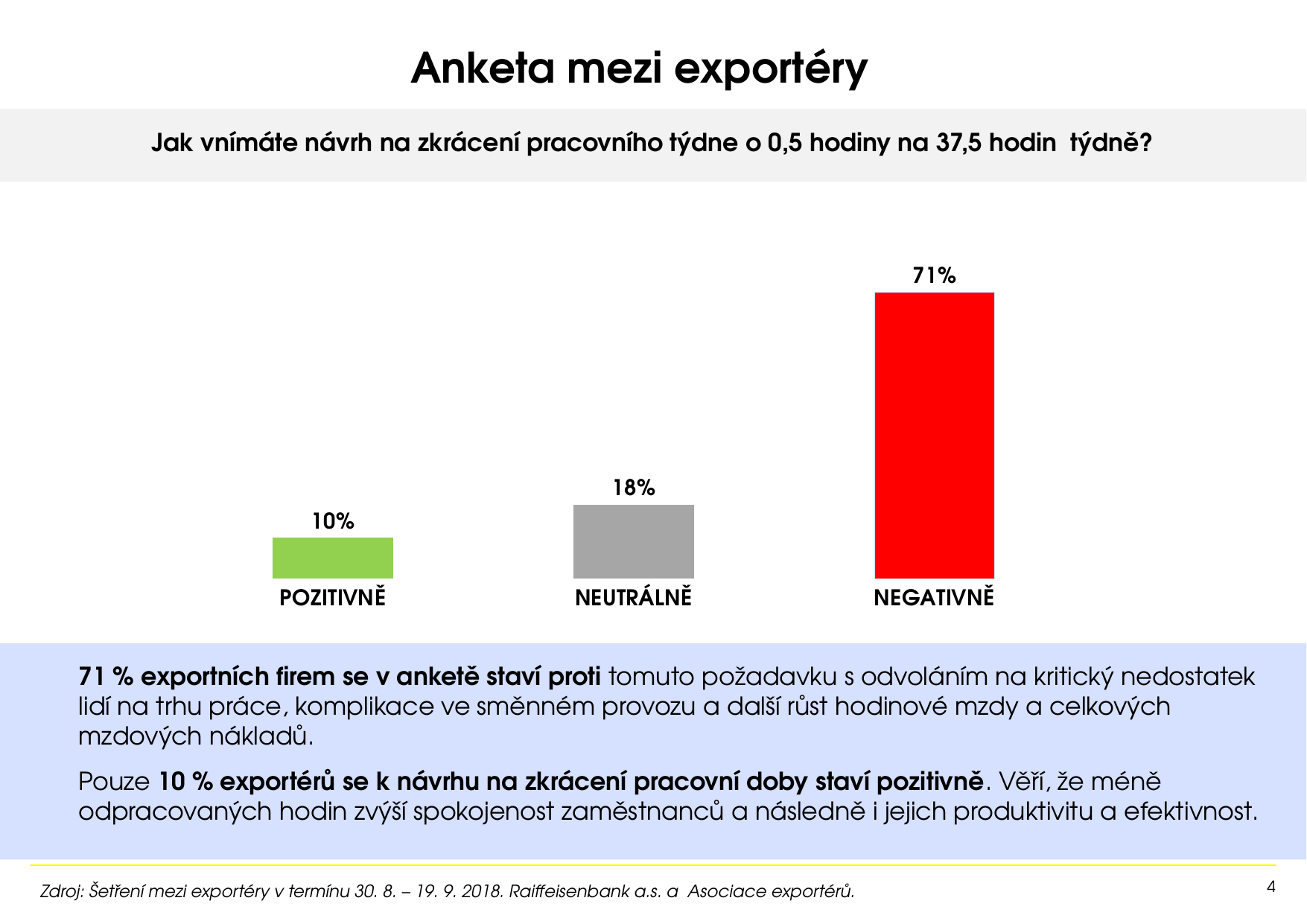

# Anketa mezi exportéry
Jak vnímáte návrh na zkrácení pracovního týdne o 0,5 hodiny na 37,5 hodin  týdně?

### Chart

| Category | Vnímání zkrácení pracovního týdne o 0,5 hodiny na 37,5 hodin týdně |
|---|---|
| POZITIVNĚ | 0.10204081632653061 |
| NEUTRÁLNĚ | 0.1836734693877551 |
| NEGATIVNĚ | 0.7142857142857143 |
71 % exportních firem se v anketě staví proti tomuto požadavku s odvoláním na kritický nedostatek lidí na trhu práce, komplikace ve směnném provozu a další růst hodinové mzdy a celkových mzdových nákladů.
Pouze 10 % exportérů se k návrhu na zkrácení pracovní doby staví pozitivně. Věří, že méně odpracovaných hodin zvýší spokojenost zaměstnanců a následně i jejich produktivitu a efektivnost.
Zdroj: Šetření mezi exportéry v termínu 30. 8. – 19. 9. 2018. Raiffeisenbank a.s. a  Asociace exportérů.
4